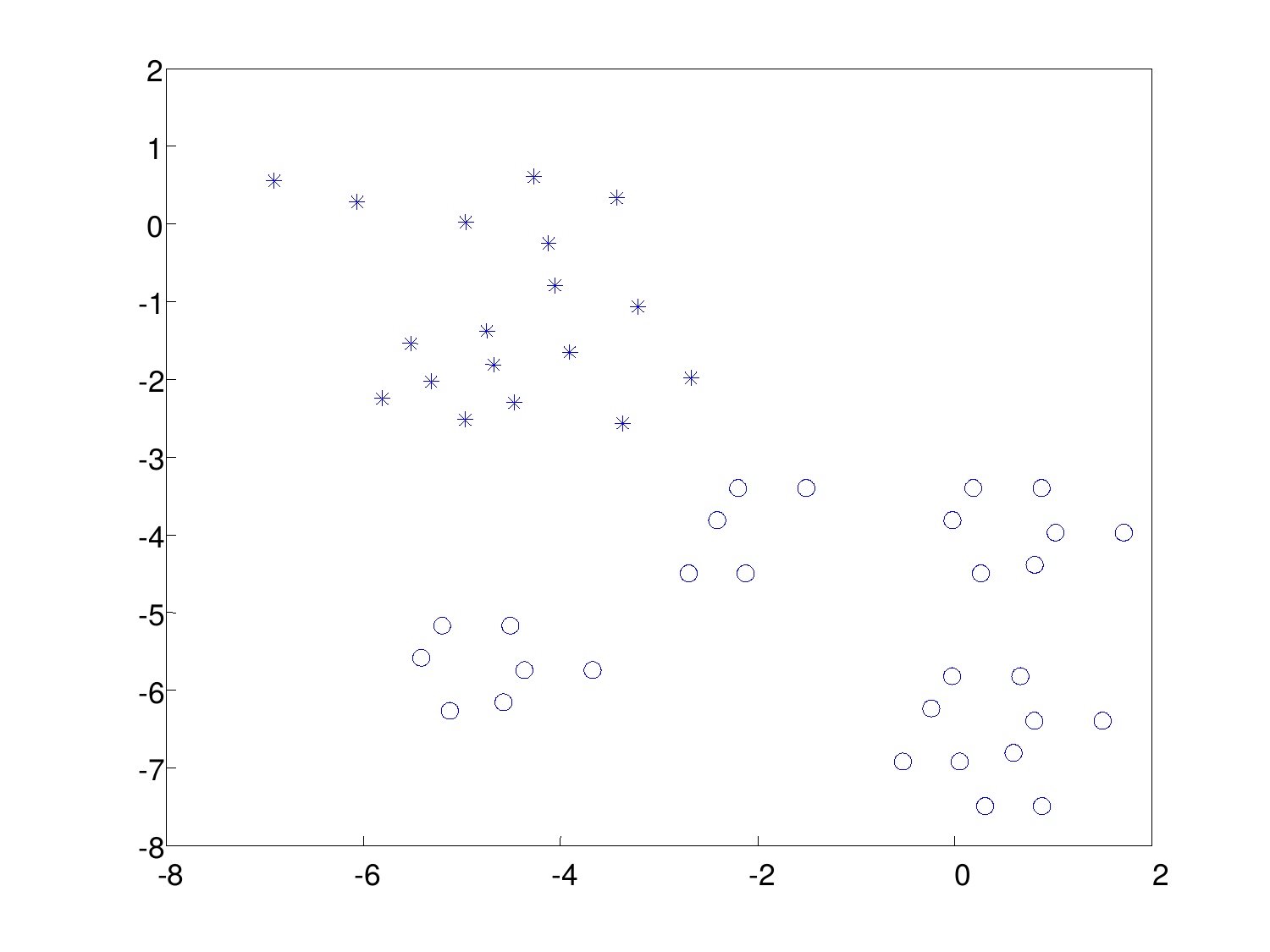

2

1

0

-1

-2

-3

-4

-5

-6

-7

-8

-8
-6
-4
-2
0
2